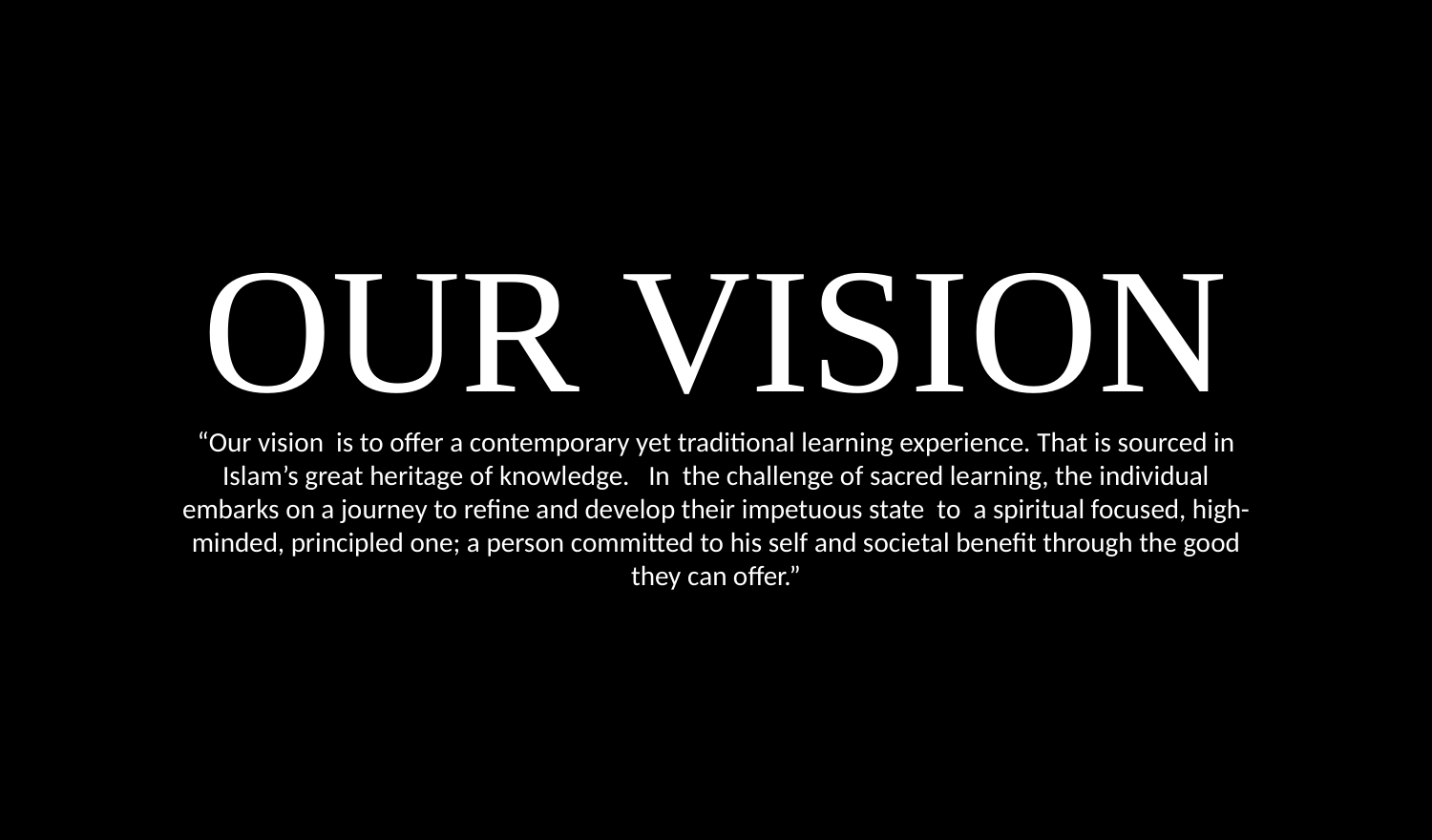

OUR VISION
“Our vision  is to offer a contemporary yet traditional learning experience. That is sourced in Islam’s great heritage of knowledge.   In  the challenge of sacred learning, the individual embarks on a journey to refine and develop their impetuous state  to  a spiritual focused, high-minded, principled one; a person committed to his self and societal benefit through the good they can offer.”